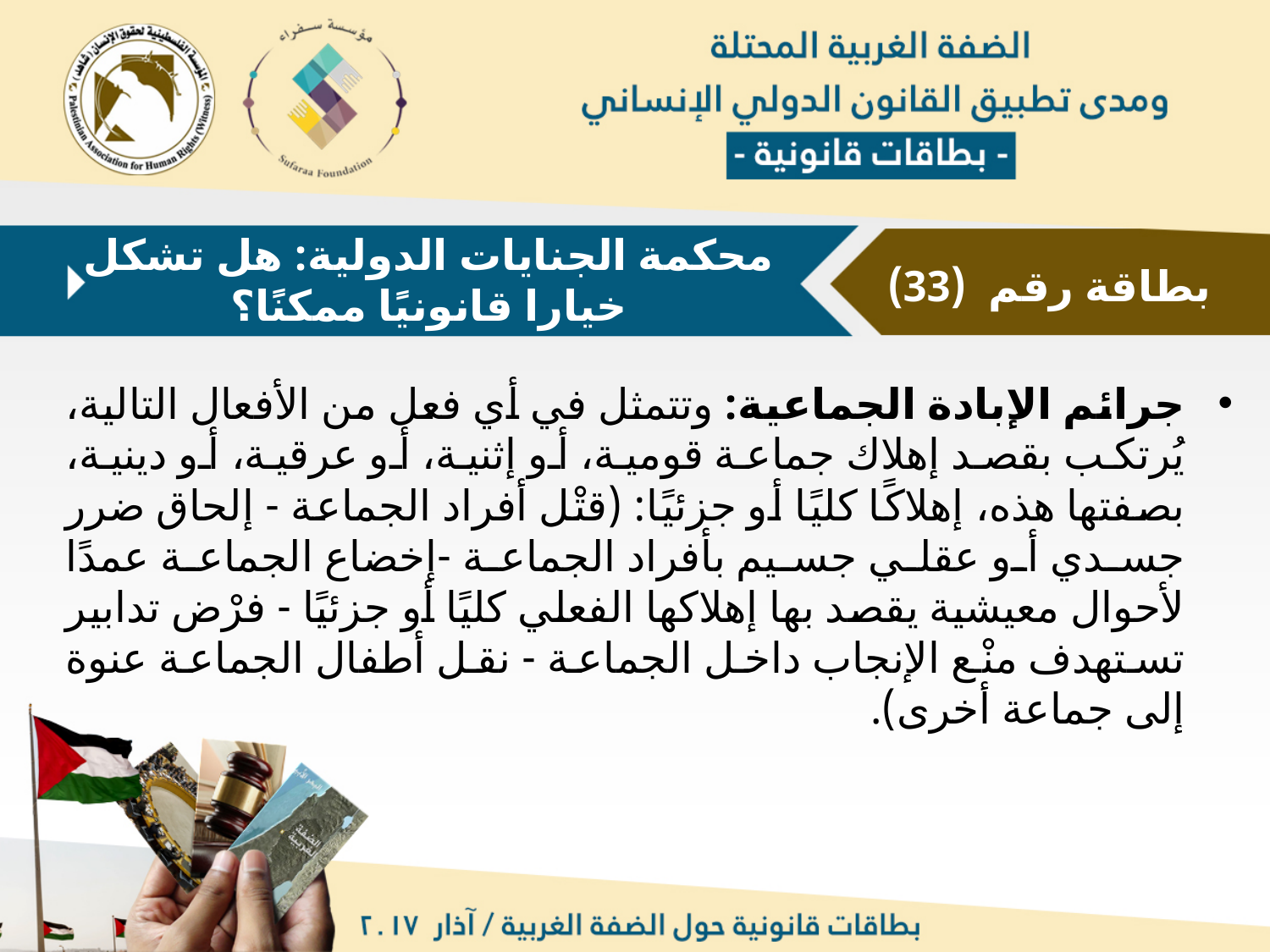

محكمة الجنايات الدولية: هل تشكل خيارا قانونيًا ممكنًا؟
بطاقة رقم  (33)
جرائم الإبادة الجماعية: وتتمثل في أي فعل من الأفعال التالية، يُرتكب بقصد إهلاك جماعة قومية، أو إثنية، أو عرقية، أو دينية، بصفتها هذه، إهلاكًا كليًا أو جزئيًا: (قتْل أفراد الجماعة - إلحاق ضرر جسدي أو عقلي جسيم بأفراد الجماعة -إخضاع الجماعة عمدًا لأحوال معيشية يقصد بها إهلاكها الفعلي كليًا أو جزئيًا - فرْض تدابير تستهدف منْع الإنجاب داخل الجماعة - نقل أطفال الجماعة عنوة إلى جماعة أخرى).